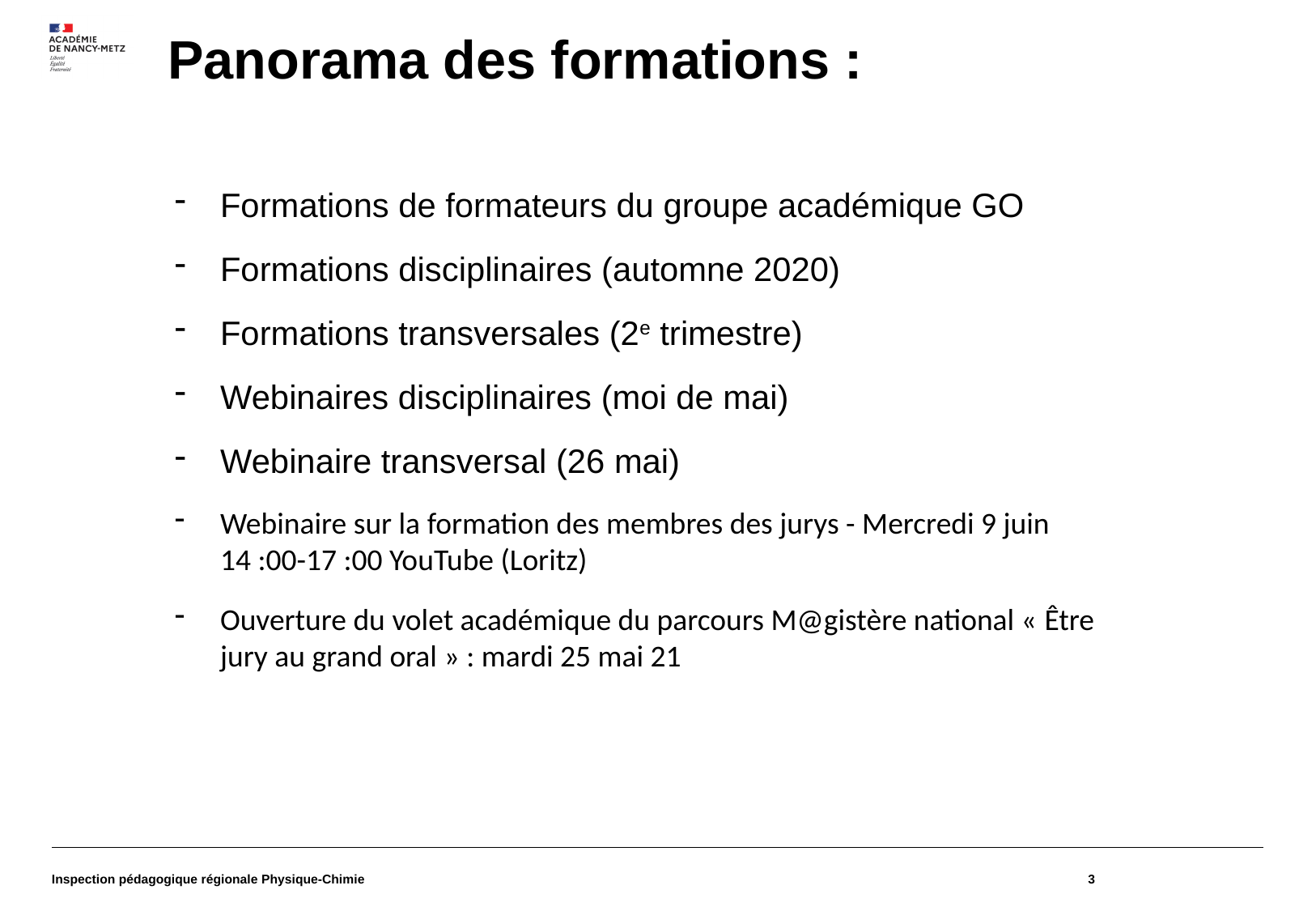

# Panorama des formations :

Formations de formateurs du groupe académique GO
Formations disciplinaires (automne 2020)
Formations transversales (2e trimestre)
Webinaires disciplinaires (moi de mai)
Webinaire transversal (26 mai)
Webinaire sur la formation des membres des jurys - Mercredi 9 juin 14 :00-17 :00 YouTube (Loritz)
Ouverture du volet académique du parcours M@gistère national « Être jury au grand oral » : mardi 25 mai 21

Inspection pédagogique régionale Physique-Chimie
3